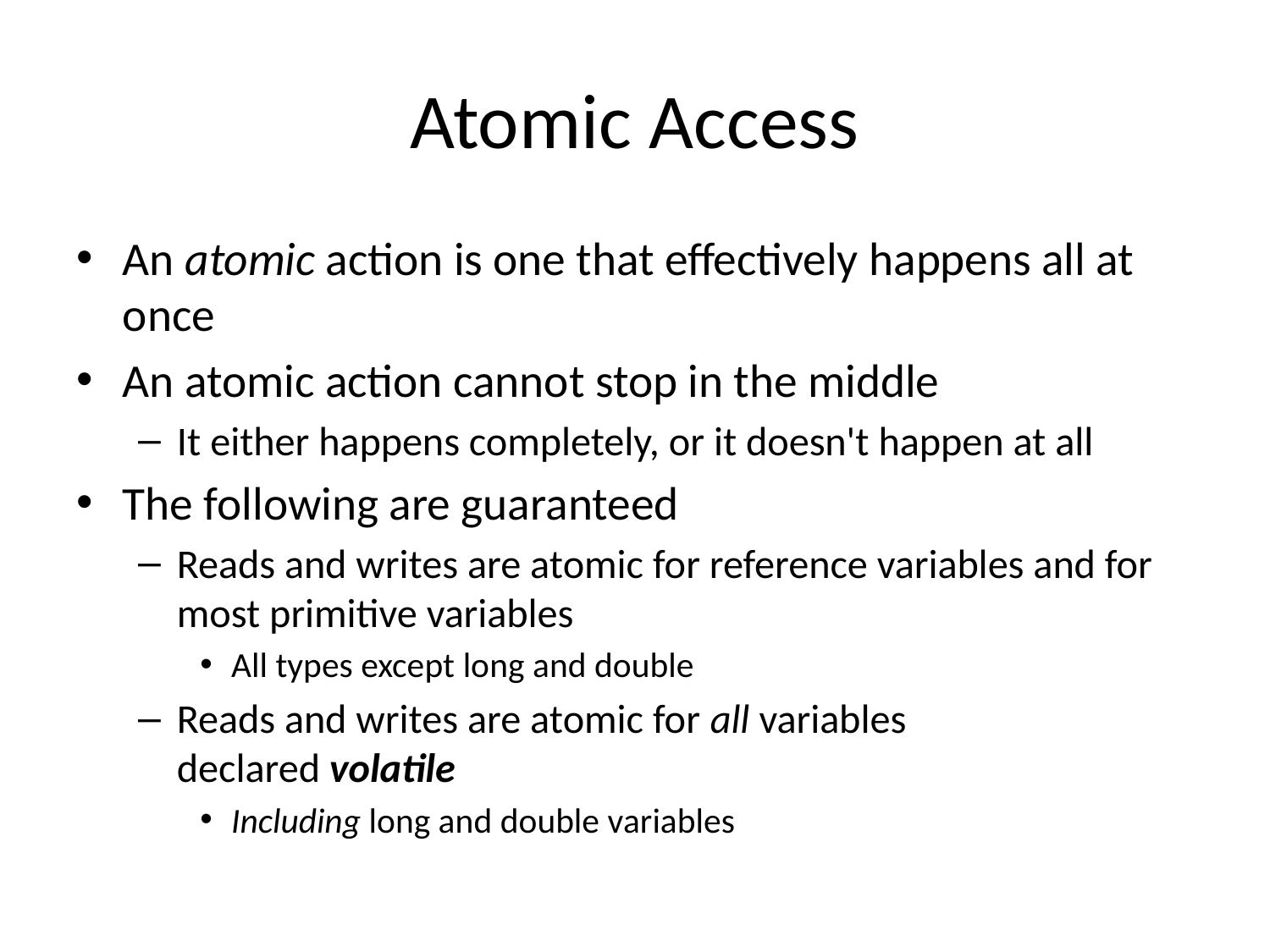

# Atomic Access
An atomic action is one that effectively happens all at once
An atomic action cannot stop in the middle
It either happens completely, or it doesn't happen at all
The following are guaranteed
Reads and writes are atomic for reference variables and for most primitive variables
All types except long and double
Reads and writes are atomic for all variables declared volatile
Including long and double variables